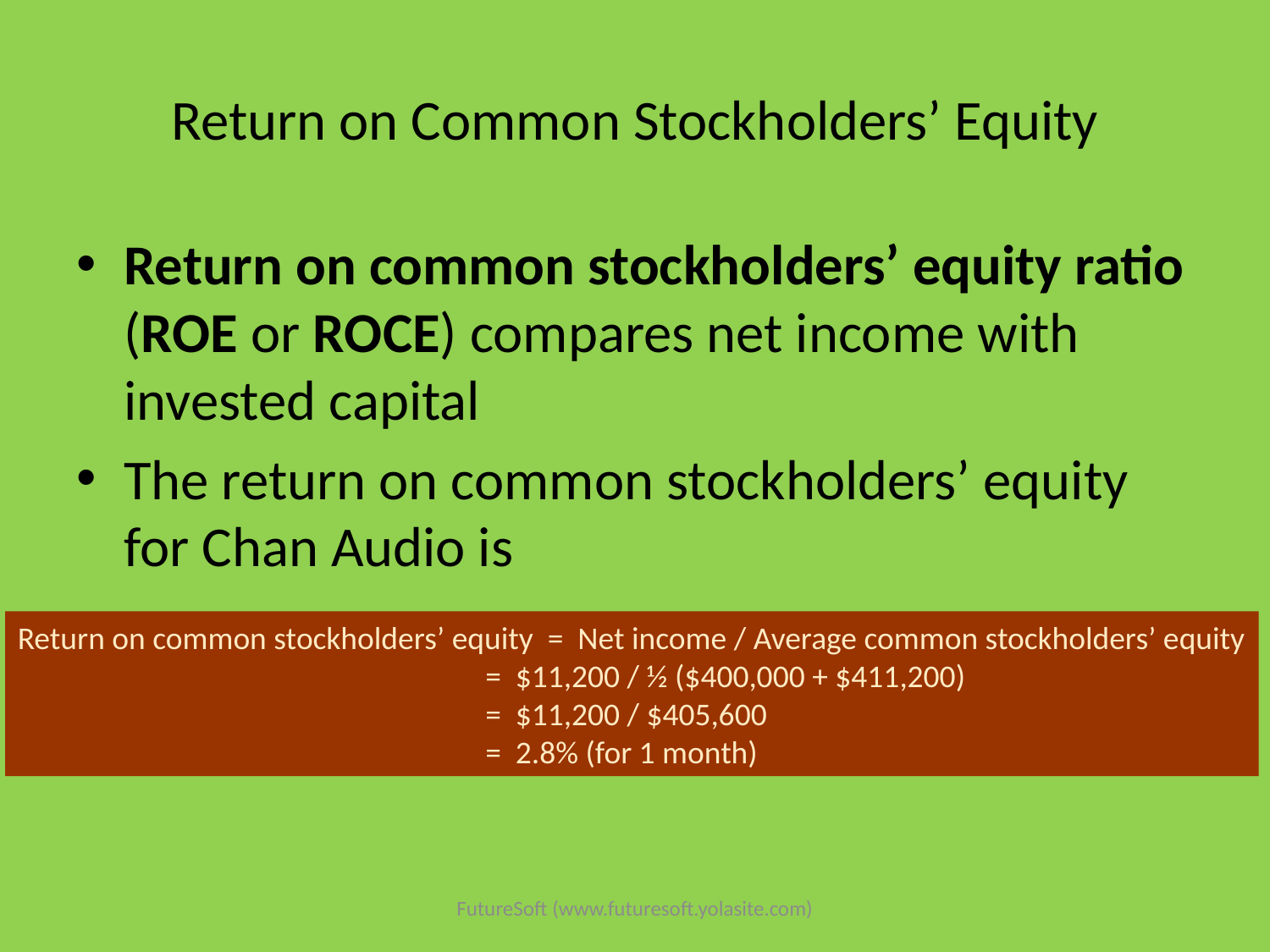

# Return on Common Stockholders’ Equity
Return on common stockholders’ equity ratio (ROE or ROCE) compares net income with invested capital
The return on common stockholders’ equity for Chan Audio is
Return on common stockholders’ equity  =  Net income / Average common stockholders’ equity
                                                                 =  $11,200 / ½ ($400,000 + $411,200)
                                                                 =  $11,200 / $405,600
                                                                 =  2.8% (for 1 month)
FutureSoft (www.futuresoft.yolasite.com)